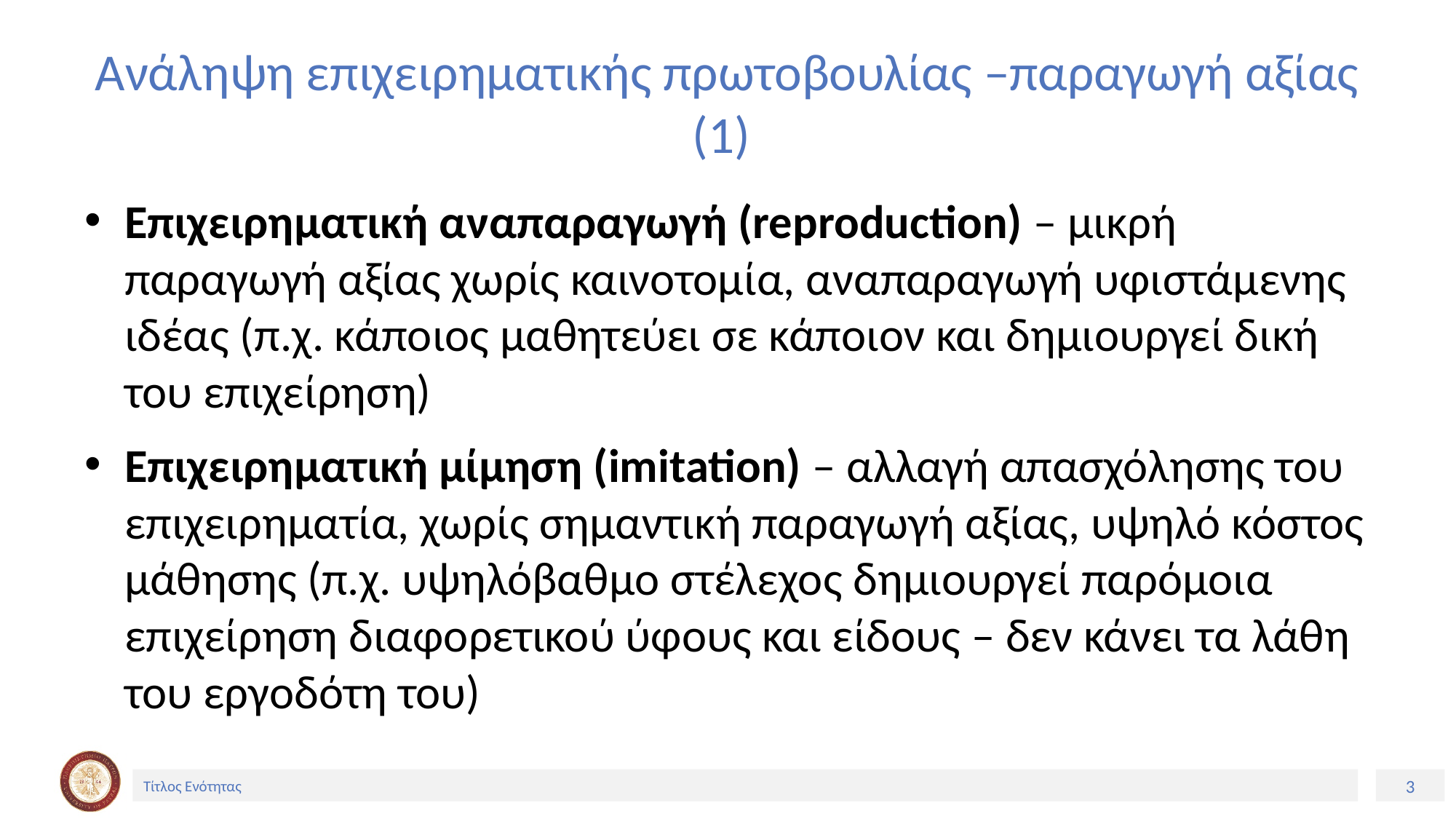

# Ανάληψη επιχειρηματικής πρωτοβουλίας –παραγωγή αξίας (1)
Επιχειρηματική αναπαραγωγή (reproduction) – μικρή παραγωγή αξίας χωρίς καινοτομία, αναπαραγωγή υφιστάμενης ιδέας (π.χ. κάποιος μαθητεύει σε κάποιον και δημιουργεί δική του επιχείρηση)
Επιχειρηματική μίμηση (imitation) – αλλαγή απασχόλησης του επιχειρηματία, χωρίς σημαντική παραγωγή αξίας, υψηλό κόστος μάθησης (π.χ. υψηλόβαθμο στέλεχος δημιουργεί παρόμοια επιχείρηση διαφορετικού ύφους και είδους – δεν κάνει τα λάθη του εργοδότη του)